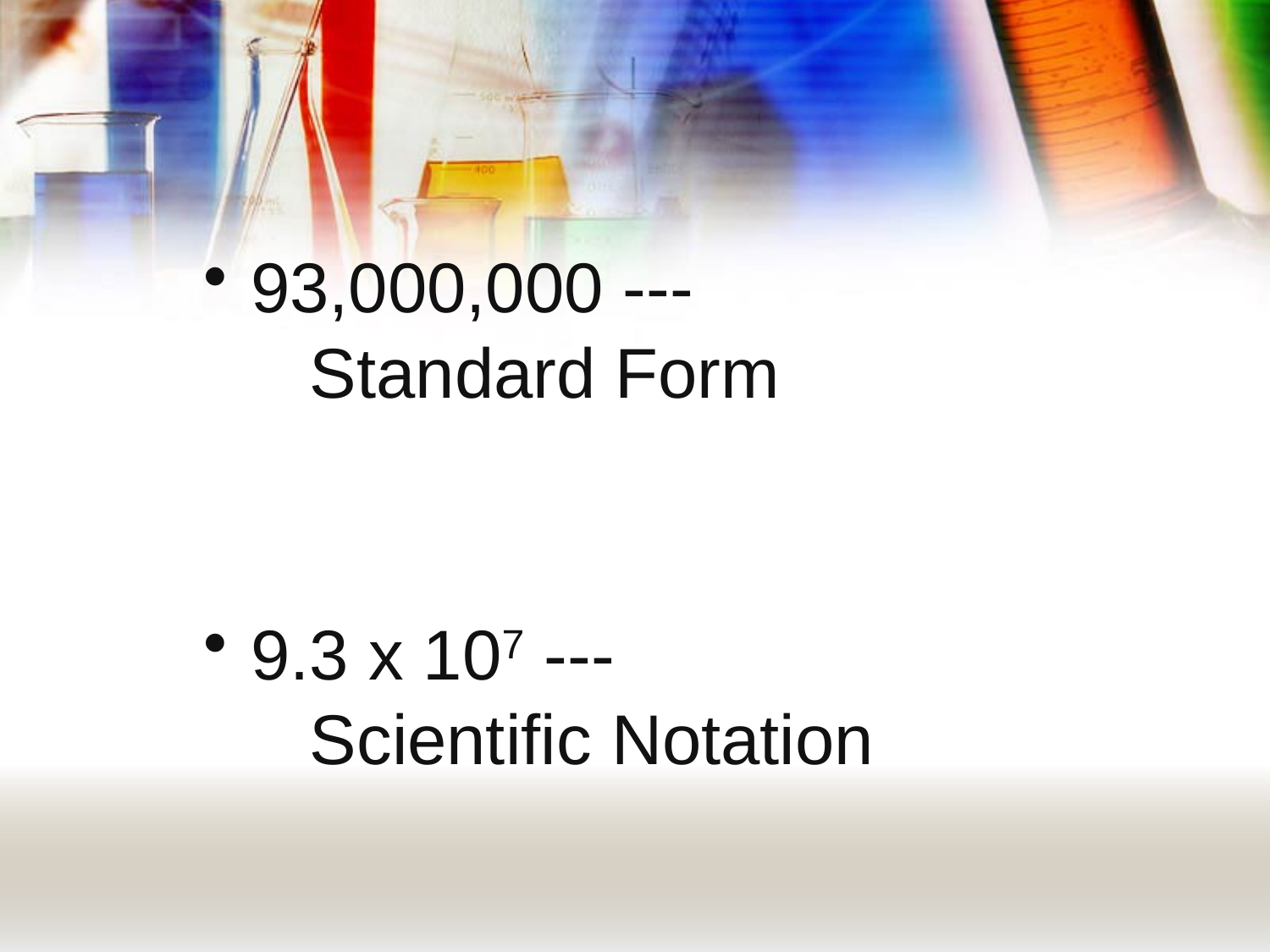

93,000,000 ---                    Standard Form

9.3 x 107 ---                        Scientific Notation